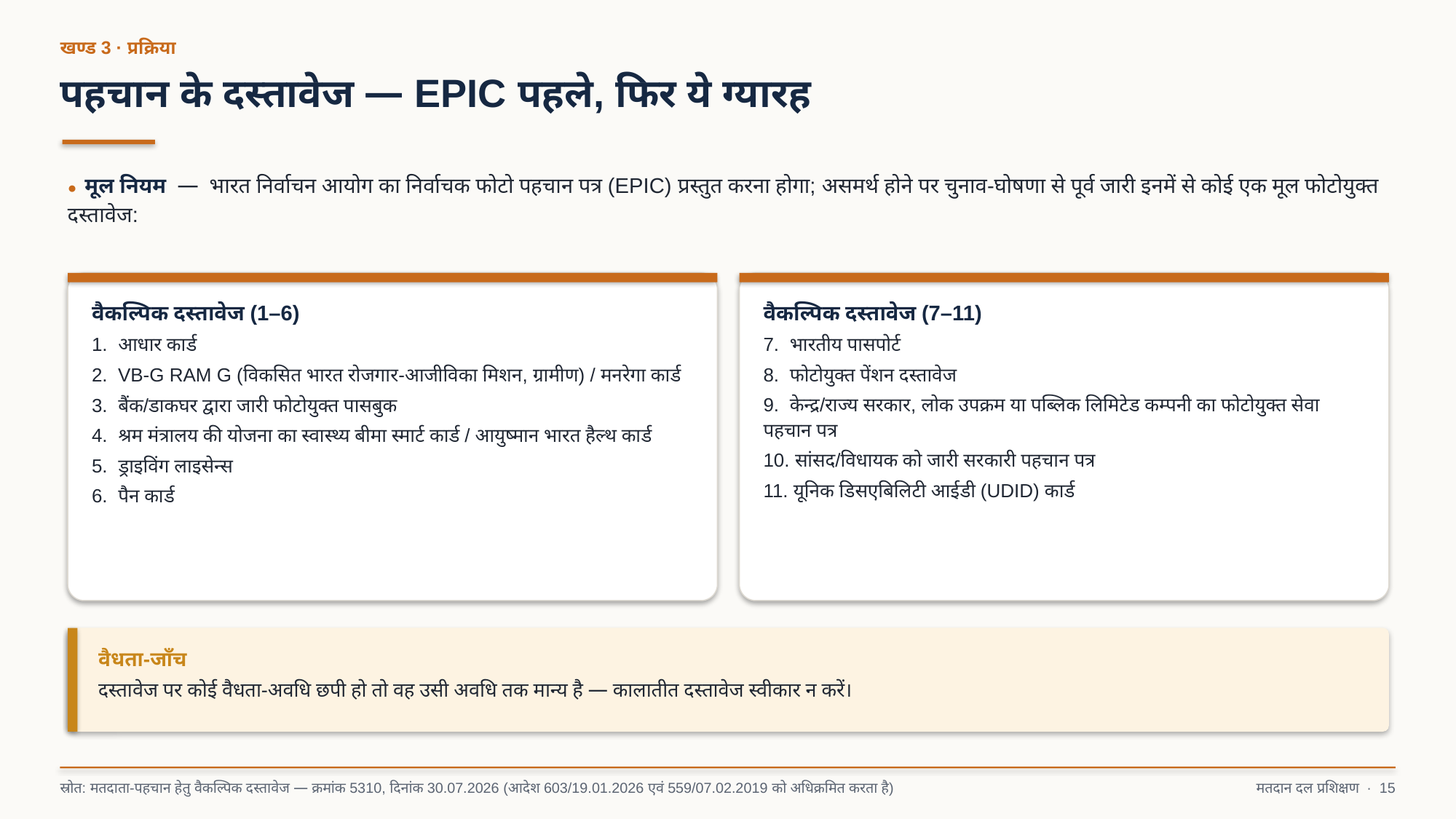

खण्ड 3 · प्रक्रिया
पहचान के दस्तावेज — EPIC पहले, फिर ये ग्यारह

●  मूल नियम  —  भारत निर्वाचन आयोग का निर्वाचक फोटो पहचान पत्र (EPIC) प्रस्तुत करना होगा; असमर्थ होने पर चुनाव-घोषणा से पूर्व जारी इनमें से कोई एक मूल फोटोयुक्त दस्तावेज:

वैकल्पिक दस्तावेज (1–6)
1.  आधार कार्ड
2.  VB-G RAM G (विकसित भारत रोजगार-आजीविका मिशन, ग्रामीण) / मनरेगा कार्ड
3.  बैंक/डाकघर द्वारा जारी फोटोयुक्त पासबुक
4.  श्रम मंत्रालय की योजना का स्वास्थ्य बीमा स्मार्ट कार्ड / आयुष्मान भारत हैल्थ कार्ड
5.  ड्राइविंग लाइसेन्स
6.  पैन कार्ड
वैकल्पिक दस्तावेज (7–11)
7.  भारतीय पासपोर्ट
8.  फोटोयुक्त पेंशन दस्तावेज
9.  केन्द्र/राज्य सरकार, लोक उपक्रम या पब्लिक लिमिटेड कम्पनी का फोटोयुक्त सेवा पहचान पत्र
10. सांसद/विधायक को जारी सरकारी पहचान पत्र
11. यूनिक डिसएबिलिटी आईडी (UDID) कार्ड

वैधता-जाँच
दस्तावेज पर कोई वैधता-अवधि छपी हो तो वह उसी अवधि तक मान्य है — कालातीत दस्तावेज स्वीकार न करें।

स्रोत: मतदाता-पहचान हेतु वैकल्पिक दस्तावेज — क्रमांक 5310, दिनांक 30.07.2026 (आदेश 603/19.01.2026 एवं 559/07.02.2019 को अधिक्रमित करता है)
मतदान दल प्रशिक्षण  ·  15